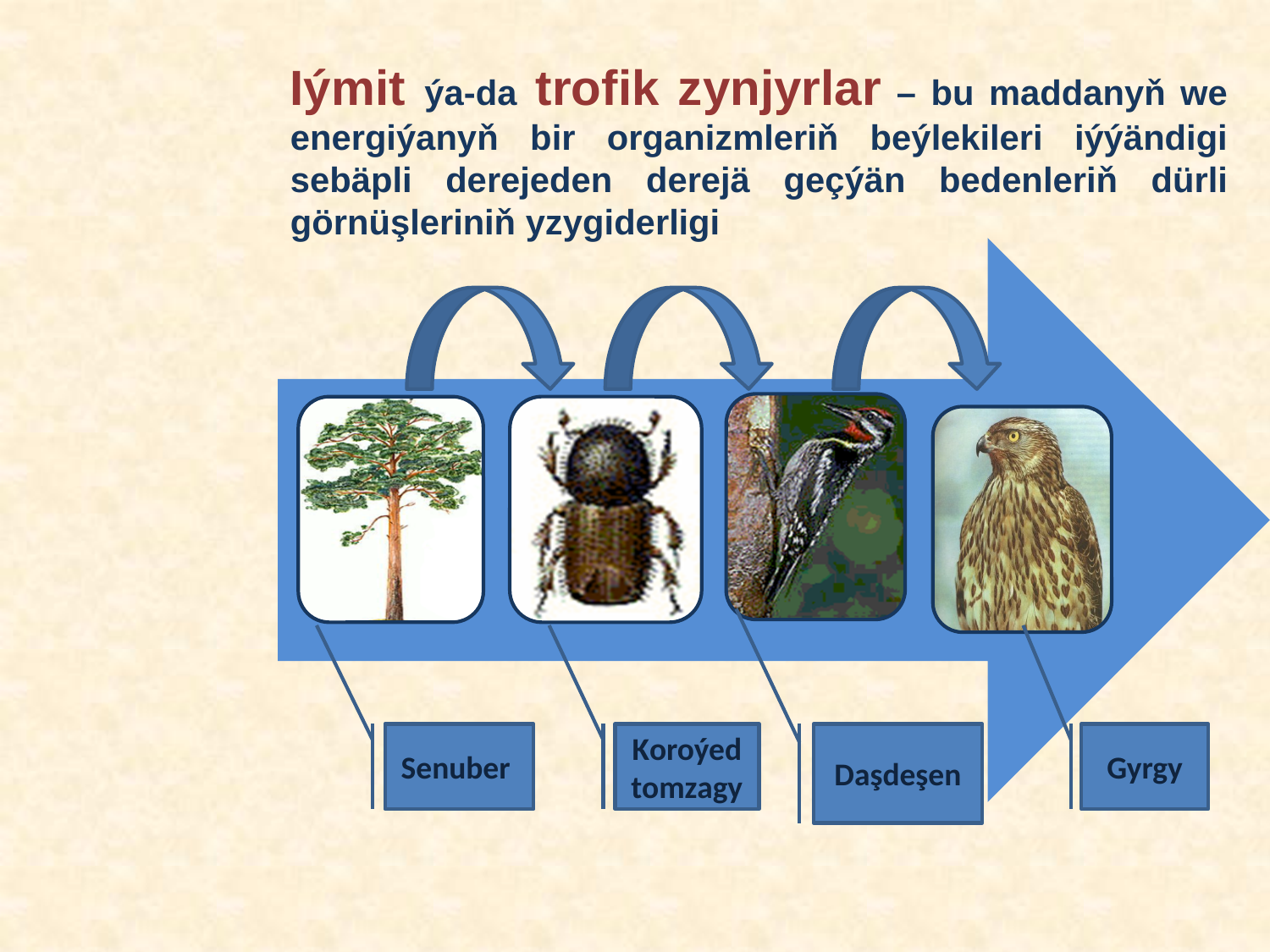

Iýmit ýa-da trofik zynjyrlar – bu maddanyň we energiýanyň bir organizmleriň beýlekileri iýýändigi sebäpli derejeden derejä geçýän bedenleriň dürli görnüşleriniň yzygiderligi

Senuber
Koroýed tomzagy
Daşdeşen
Gyrgy